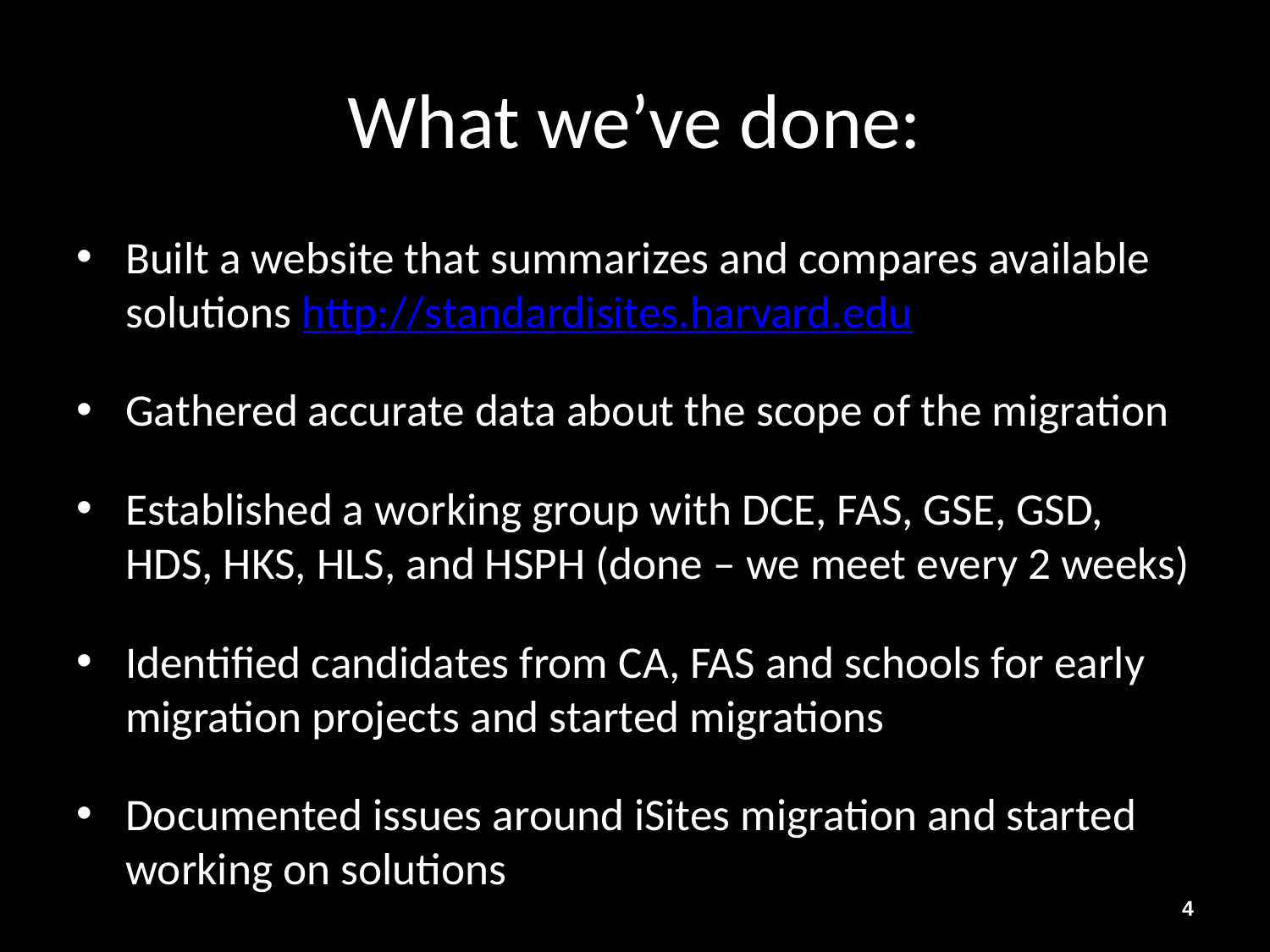

# What we’ve done:
Built a website that summarizes and compares available solutions http://standardisites.harvard.edu

Gathered accurate data about the scope of the migration

Established a working group with DCE, FAS, GSE, GSD, HDS, HKS, HLS, and HSPH (done – we meet every 2 weeks)

Identified candidates from CA, FAS and schools for early migration projects and started migrations

Documented issues around iSites migration and started working on solutions

4